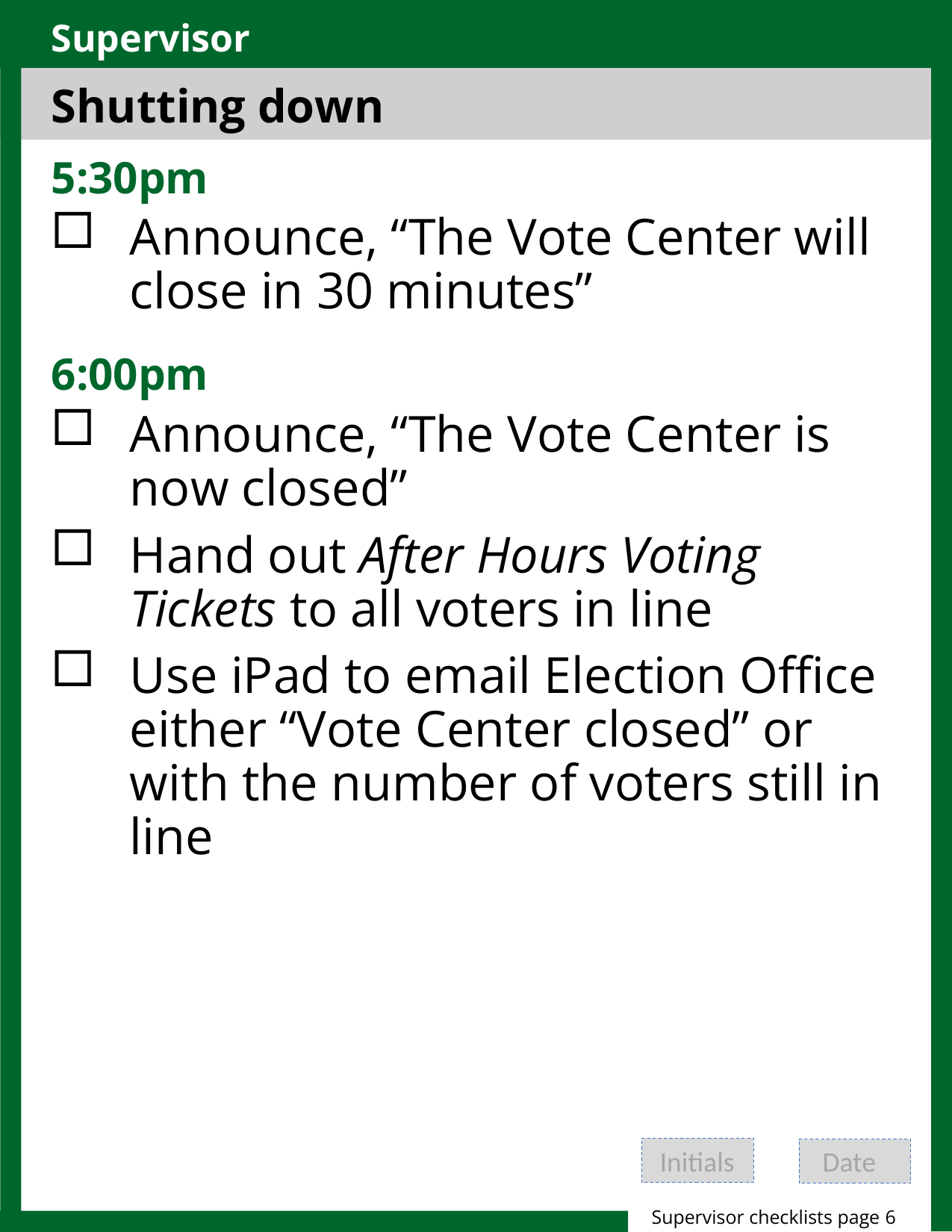

Shutting down
5:30pm
Announce, “The Vote Center will close in 30 minutes”

6:00pm
Announce, “The Vote Center is now closed”
Hand out After Hours Voting Tickets to all voters in line
Use iPad to email Election Office either “Vote Center closed” or with the number of voters still in line